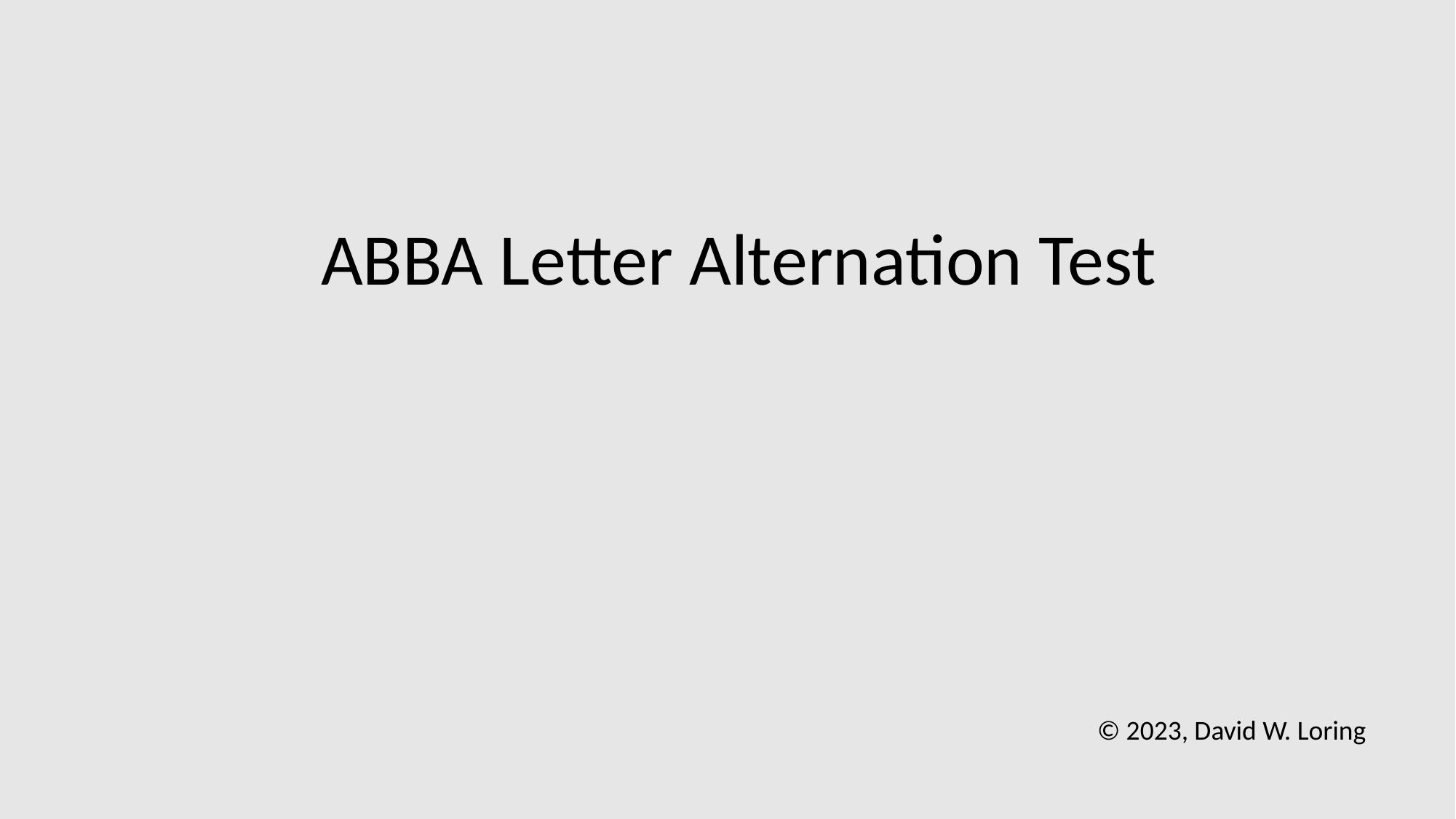

ABBA Letter Alternation Test
© 2023, David W. Loring